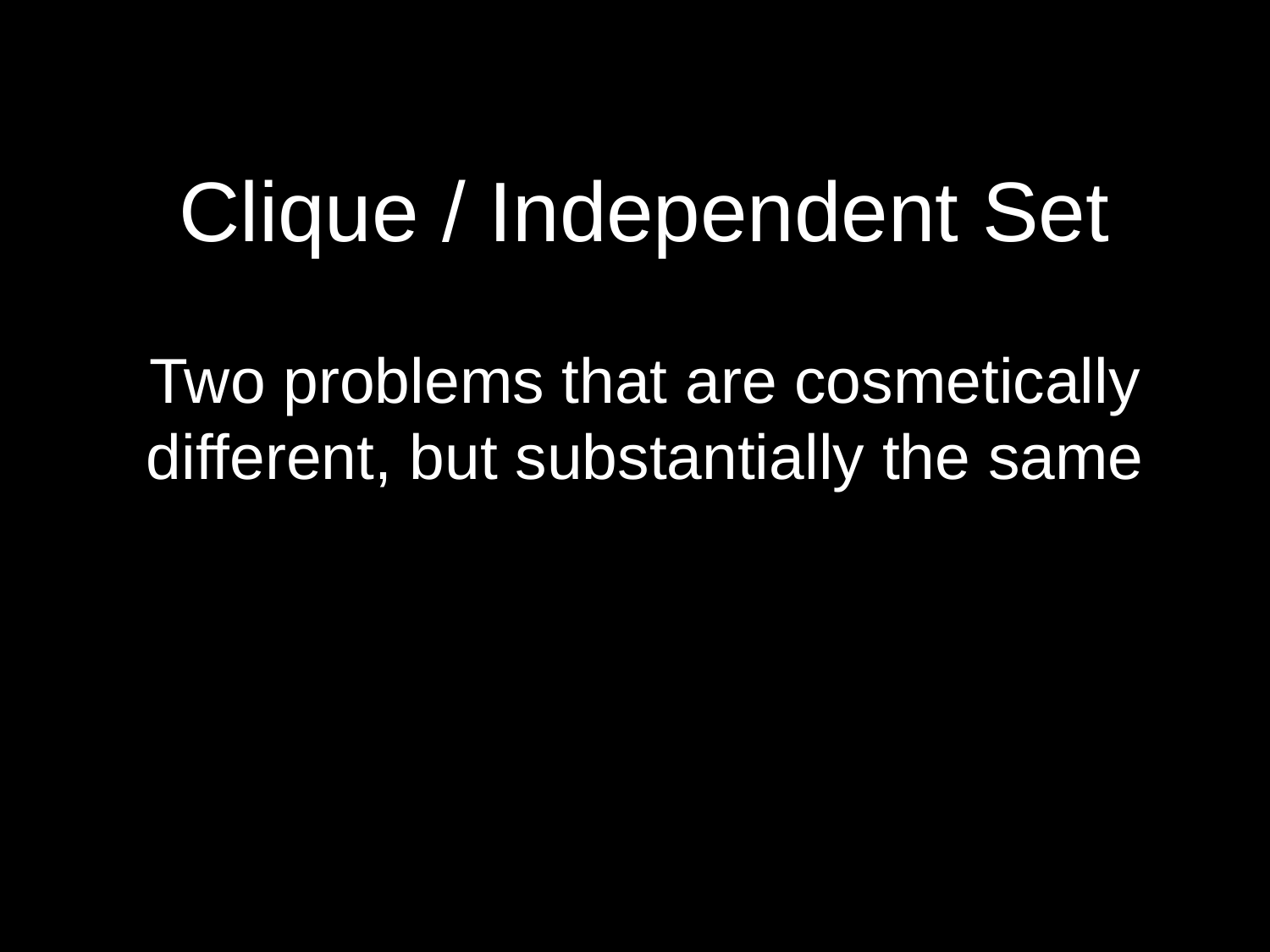

Clique / Independent Set
Two problems that are cosmetically different, but substantially the same